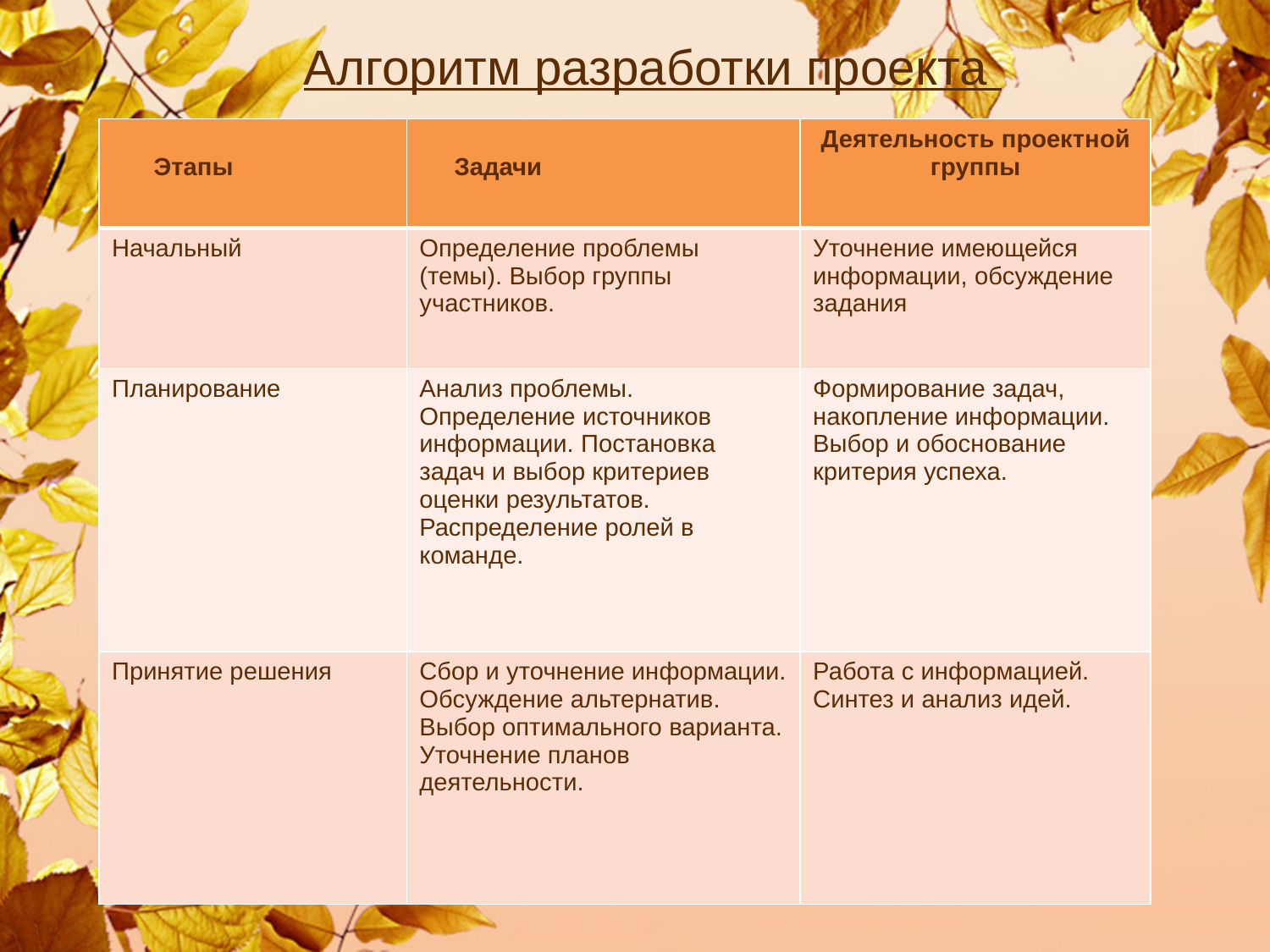

Алгоритм разработки проекта
| Этапы | Задачи | Деятельность проектной группы |
| --- | --- | --- |
| Начальный | Определение проблемы (темы). Выбор группы участников. | Уточнение имеющейся информации, обсуждение задания |
| Планирование | Анализ проблемы. Определение источников информации. Постановка задач и выбор критериев оценки результатов. Распределение ролей в команде. | Формирование задач, накопление информации. Выбор и обоснование критерия успеха. |
| Принятие решения | Сбор и уточнение информации. Обсуждение альтернатив. Выбор оптимального варианта. Уточнение планов деятельности. | Работа с информацией. Синтез и анализ идей. |